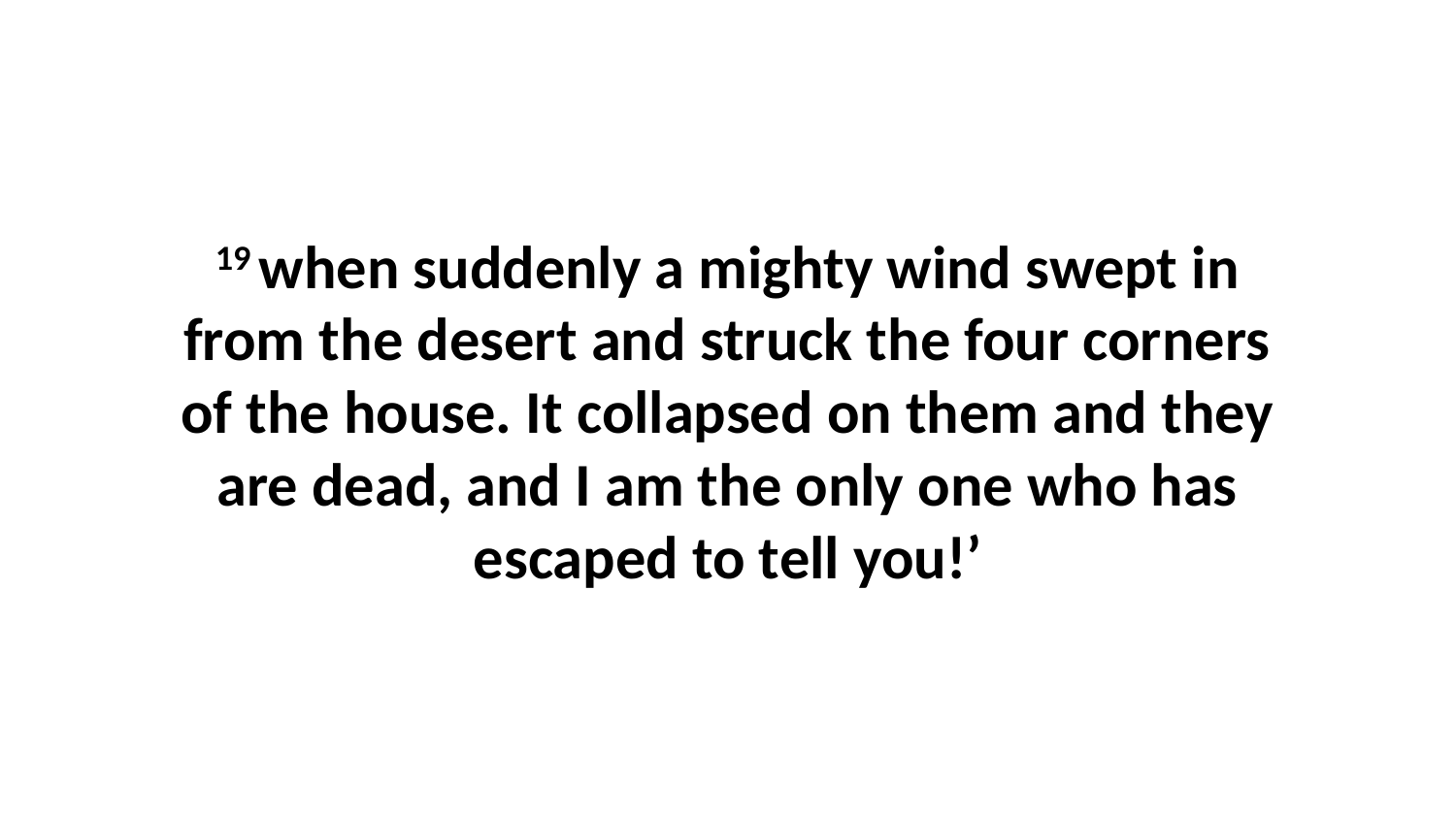

19 when suddenly a mighty wind swept in from the desert and struck the four corners of the house. It collapsed on them and they are dead, and I am the only one who has escaped to tell you!’